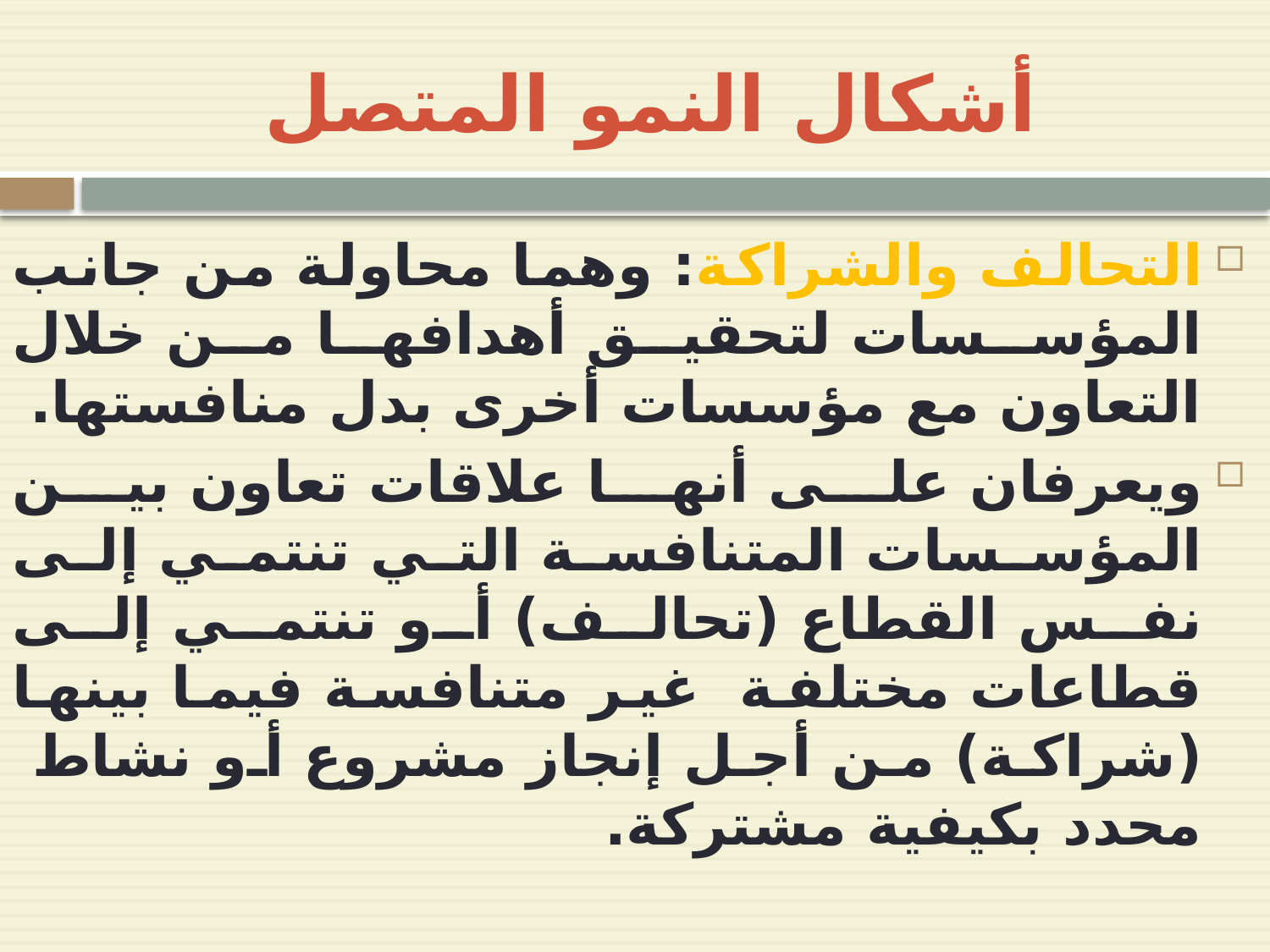

# أشكال النمو المتصل
التحالف والشراكة: وهما محاولة من جانب المؤسسات لتحقيق أهدافها من خلال التعاون مع مؤسسات أخرى بدل منافستها.
ويعرفان على أنها علاقات تعاون بين المؤسسات المتنافسة التي تنتمي إلى نفس القطاع (تحالف) أو تنتمي إلى قطاعات مختلفة  غير متنافسة فيما بينها (شراكة) من أجل إنجاز مشروع أو نشاط  محدد بكيفية مشتركة.